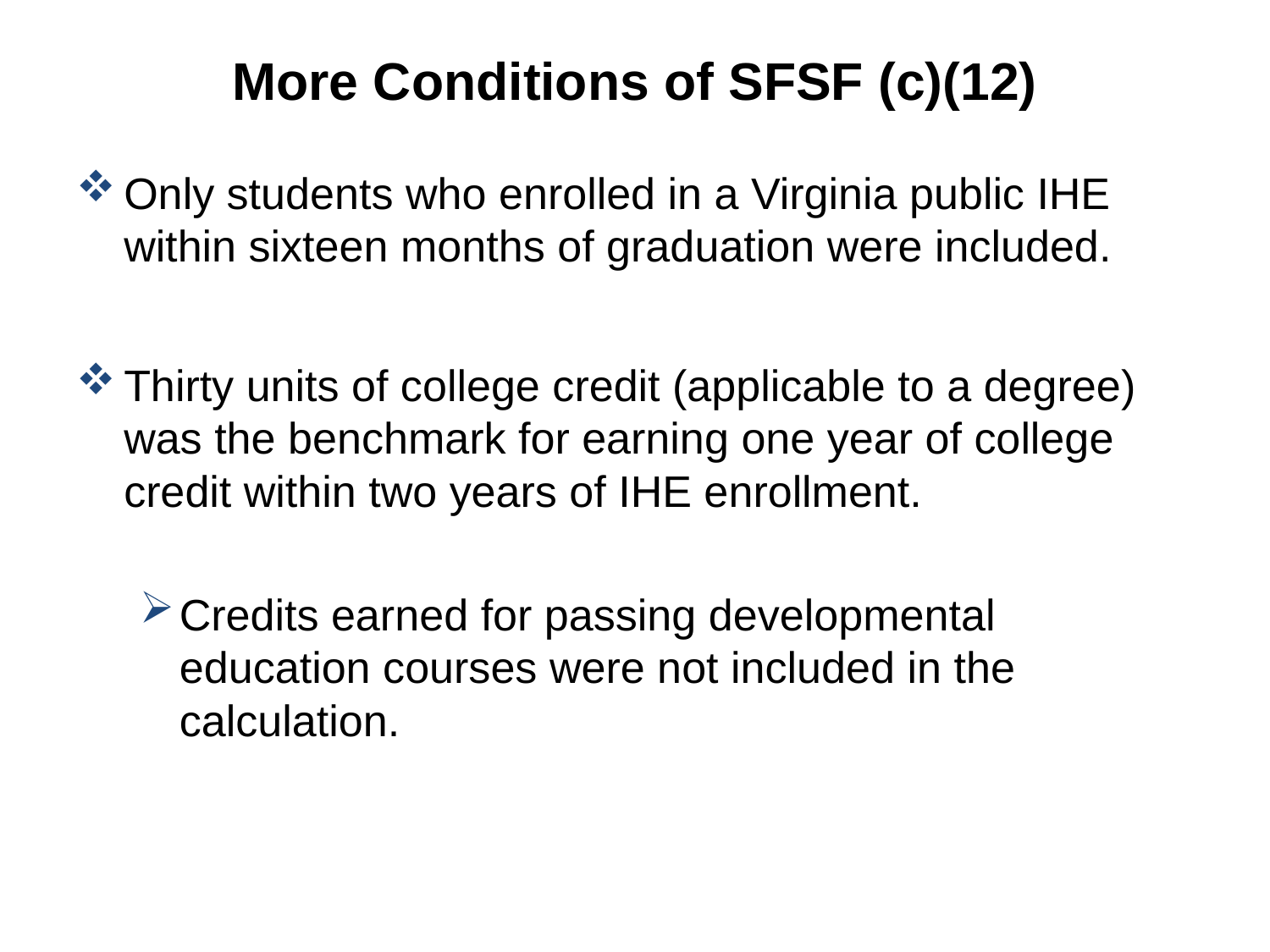

# More Conditions of SFSF (c)(12)
Only students who enrolled in a Virginia public IHE within sixteen months of graduation were included.

Thirty units of college credit (applicable to a degree) was the benchmark for earning one year of college credit within two years of IHE enrollment.

Credits earned for passing developmental education courses were not included in the calculation.